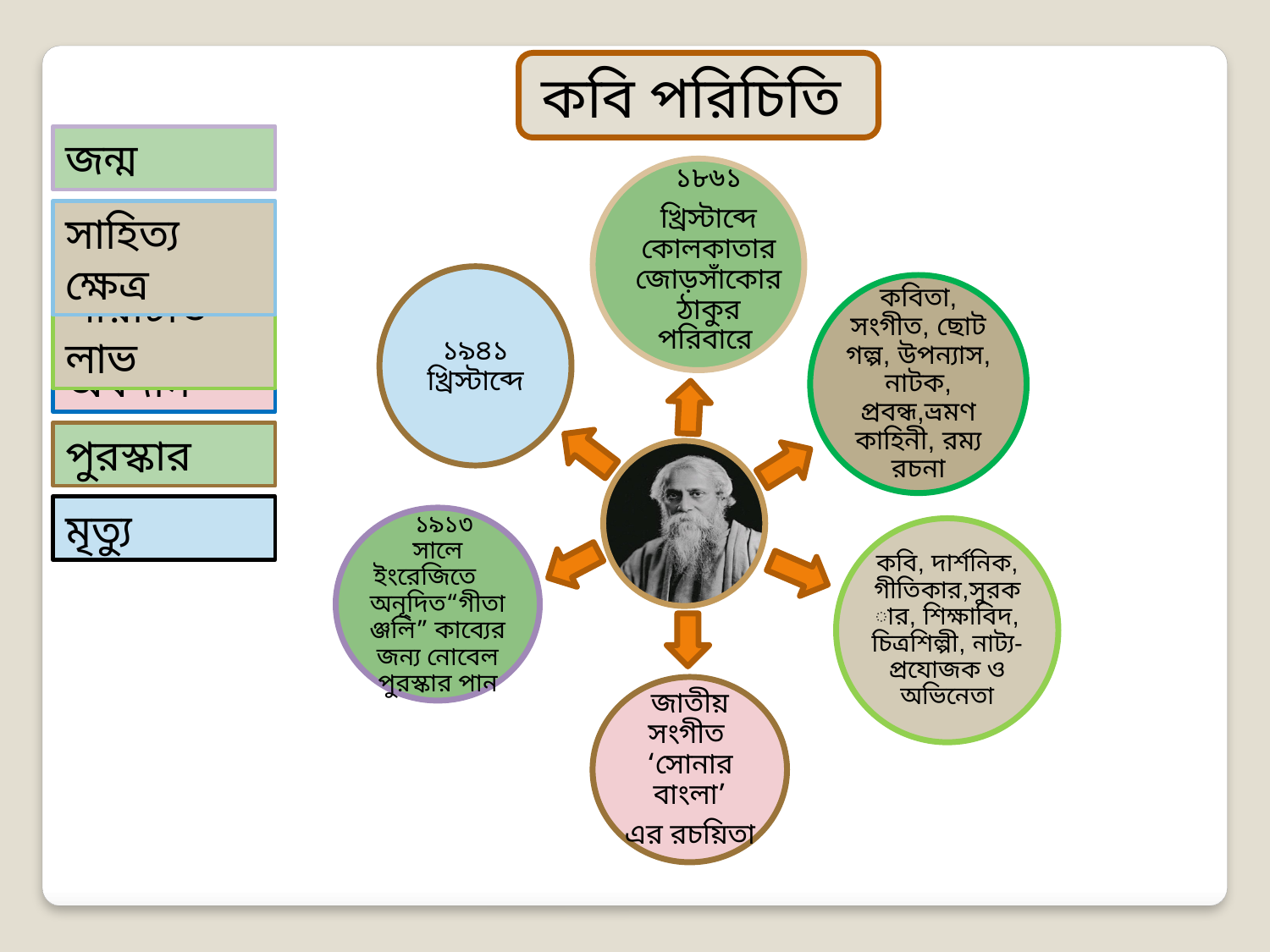

কবি পরিচিতি
জন্ম

১৮৬১
খ্রিস্টাব্দে কোলকাতার জোড়সাঁকোর ঠাকুর পরিবারে
সাহিত্য ক্ষেত্র

১৯৪১ খ্রিস্টাব্দে
পরিচিতি লাভ

কবিতা, সংগীত, ছোট গল্প, উপন্যাস, নাটক, প্রবন্ধ,ভ্রমণ কাহিনী, রম্য রচনা
অবদান

পুরস্কার

মৃত্যু

   ১৯১৩  সালে ইংরেজিতে     অনূদিত“গীতাঞ্জলি” কাব্যের জন্য নোবেল পুরস্কার পান

কবি, দার্শনিক, গীতিকার,সুরকার, শিক্ষাবিদ, চিত্রশিল্পী, নাট্য-প্রযোজক ও অভিনেতা

জাতীয় সংগীত  ‘সোনার বাংলা’
এর রচয়িতা